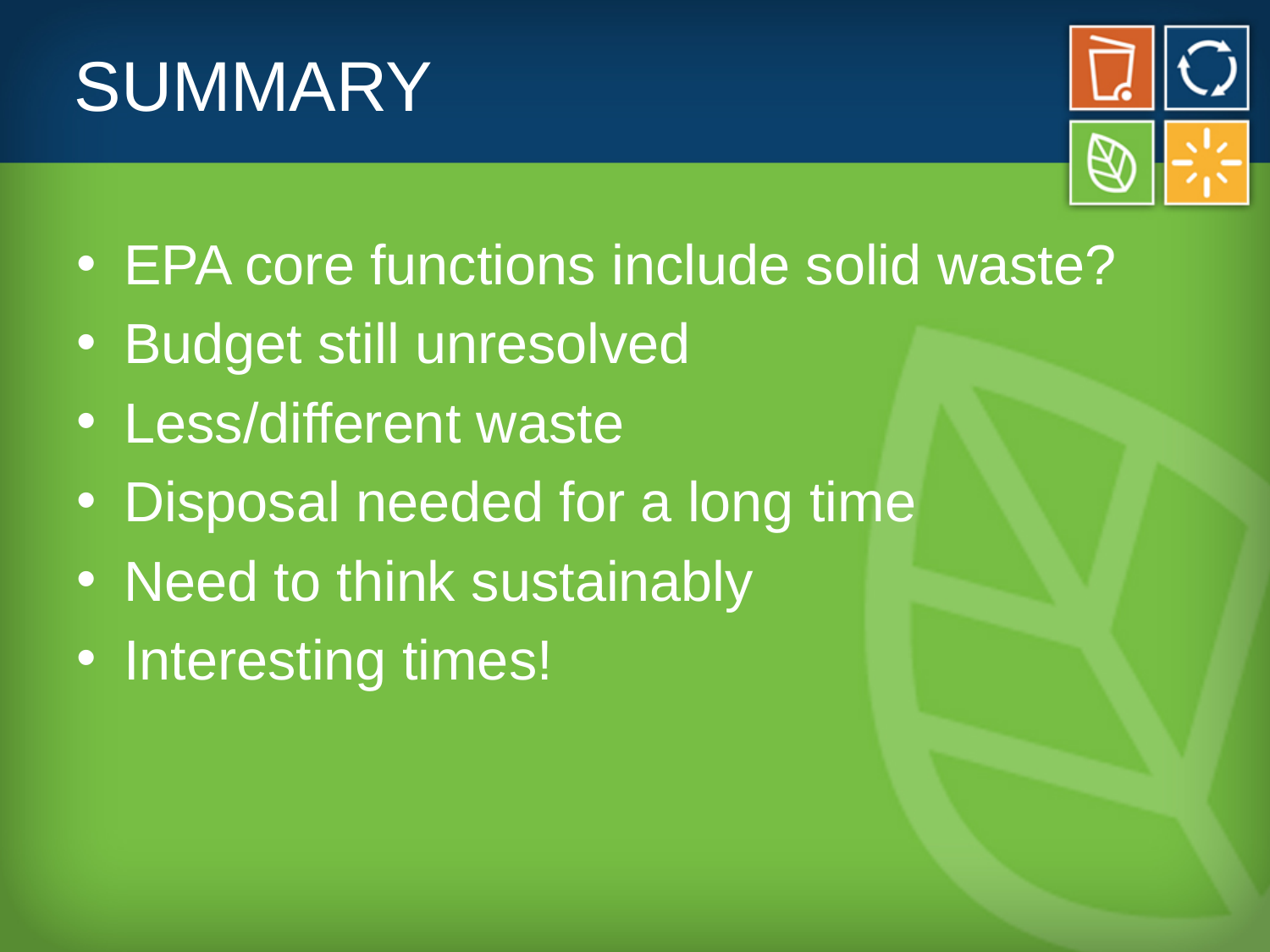

# SUMMARY
EPA core functions include solid waste?
Budget still unresolved
Less/different waste
Disposal needed for a long time
Need to think sustainably
Interesting times!